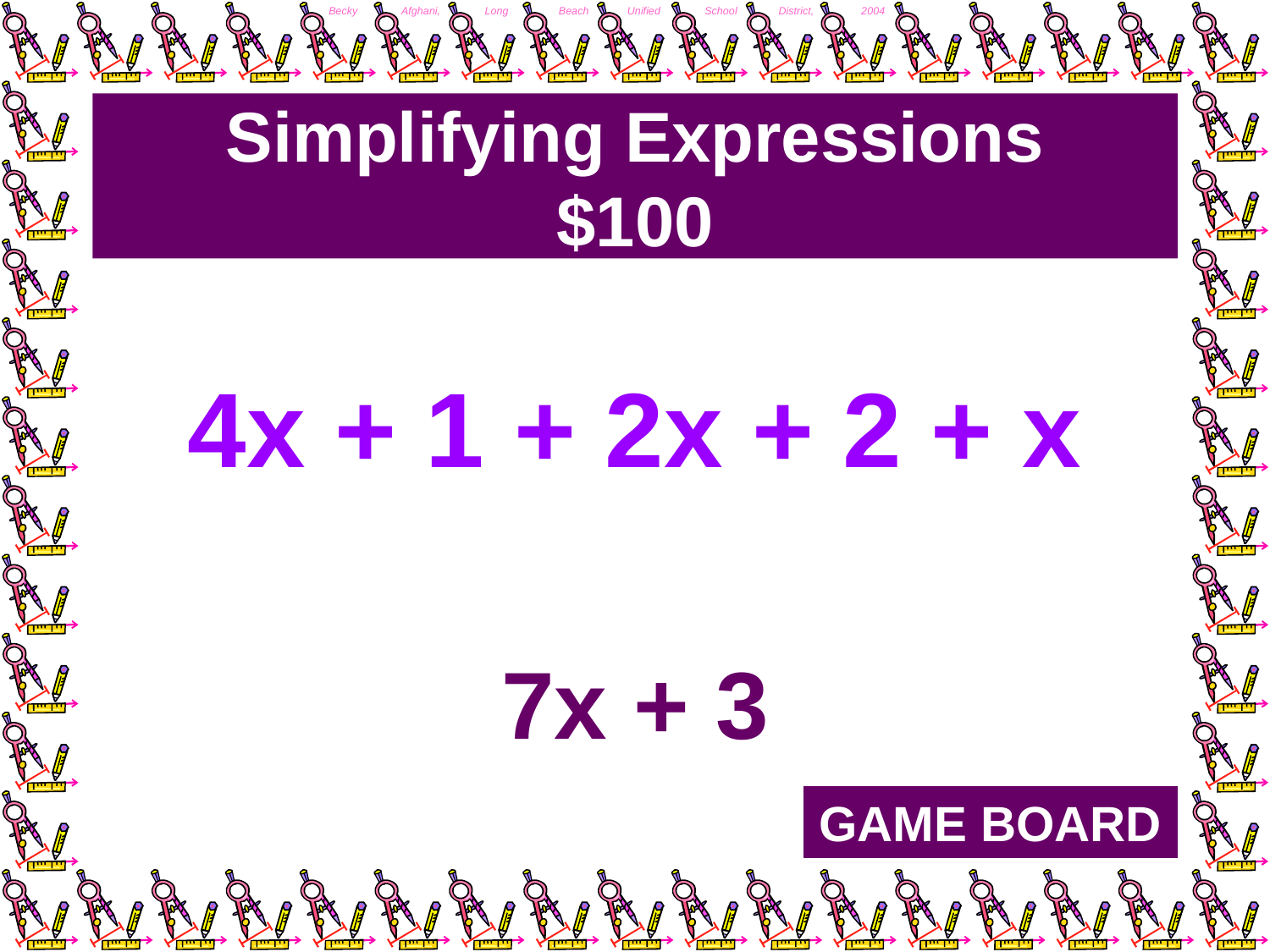

# Simplifying Expressions $100
4x + 1 + 2x + 2 + x
7x + 3
GAME BOARD